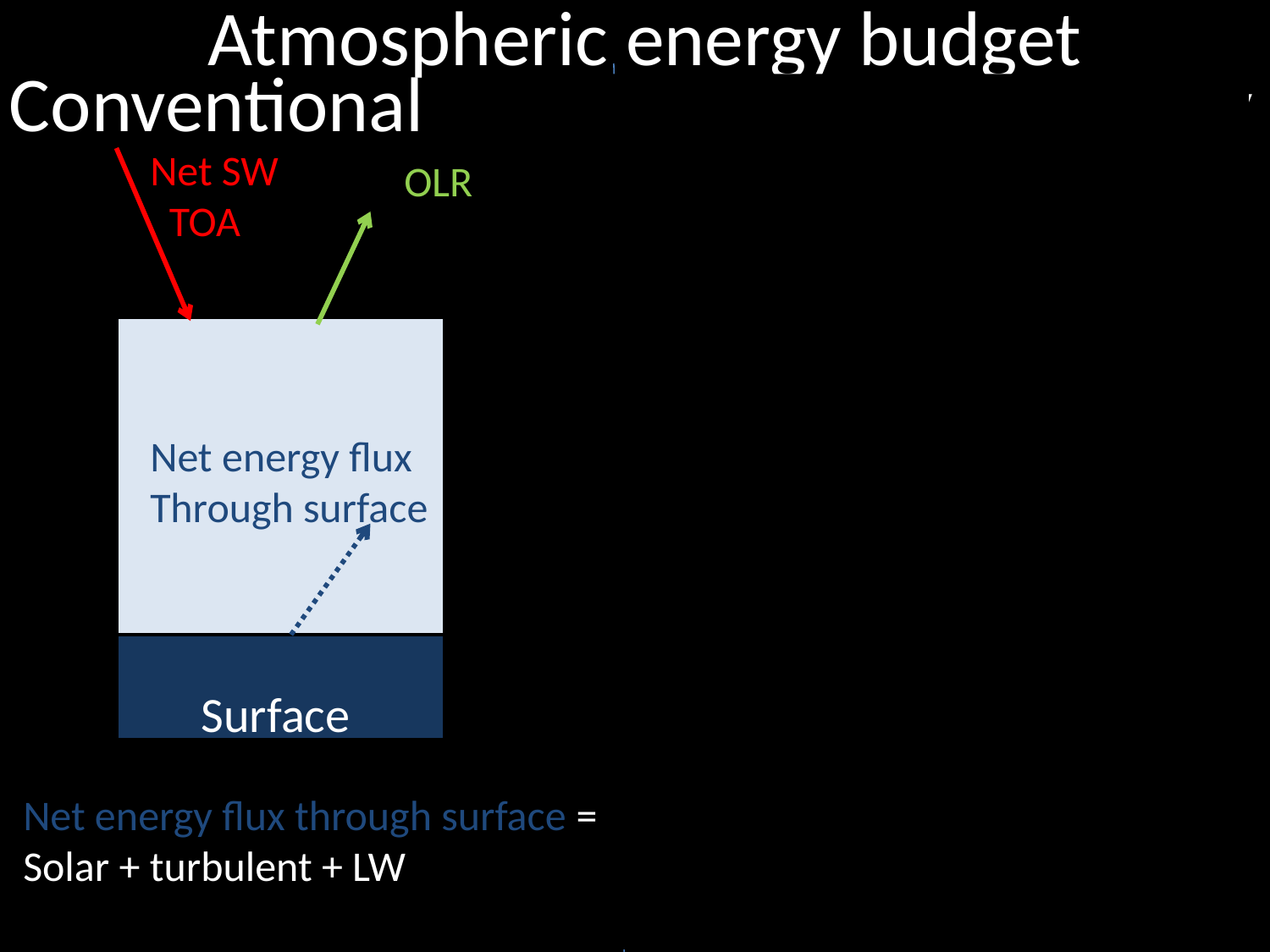

# Atmospheric energy budget
Conventional
This study

Net SW
  TOA
OLR
OLR
Atmospheric SW absorption (SWABS)

Net energy flux
Through surface
SW transparent
atmosphere
Surface heat
Flux (SHF)

Surface
Surface
Net energy flux through surface =
Solar + turbulent + LW
SHF =  turbulent + LW
=> Energy exchange between surface and atmosphere